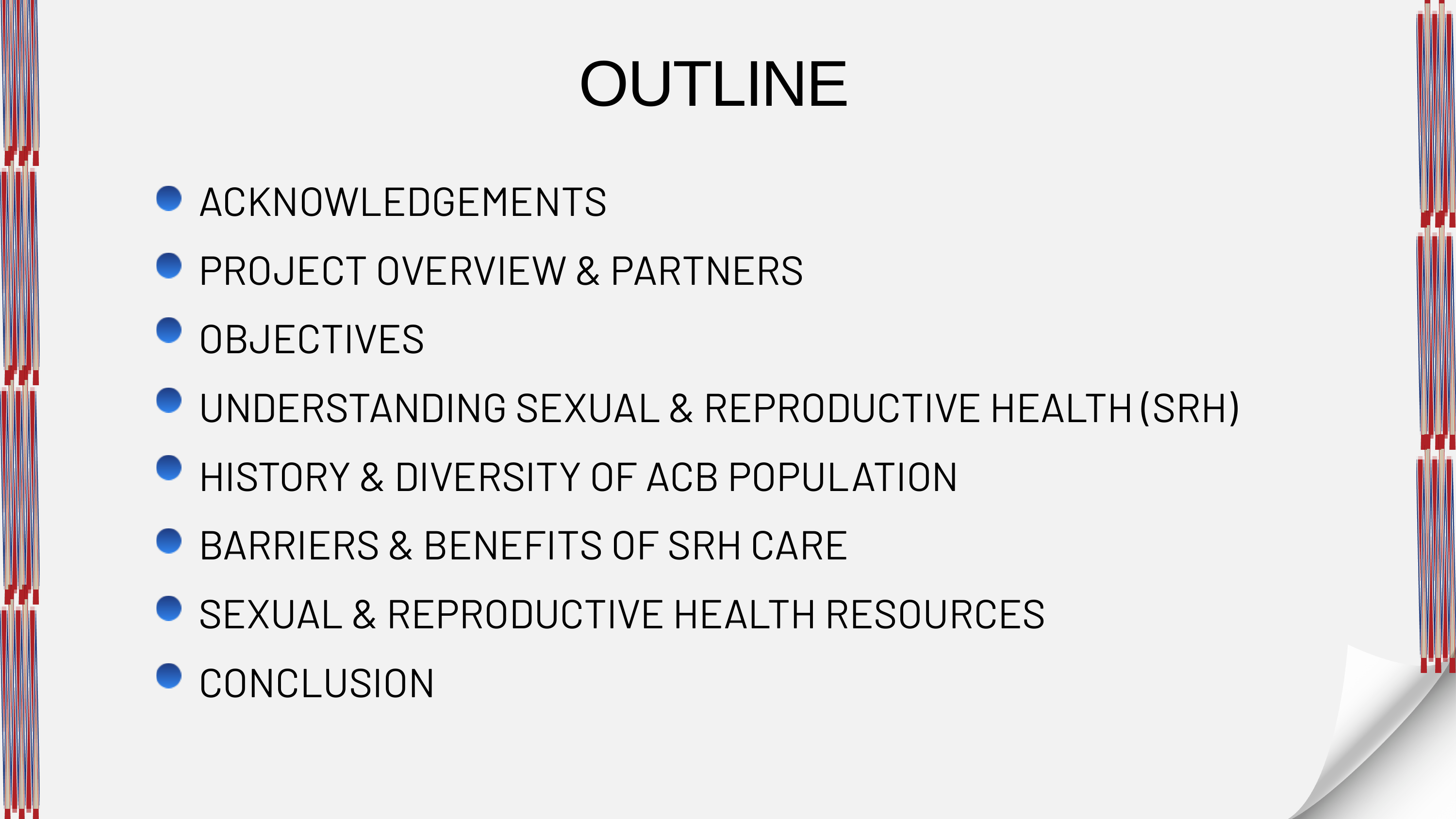

OUTLINE

ACKNOWLEDGEMENTS
PROJECT OVERVIEW & PARTNERS
OBJECTIVES
UNDERSTANDING SEXUAL & REPRODUCTIVE HEALTH (SRH)
HISTORY & DIVERSITY OF ACB POPULATION
BARRIERS & BENEFITS OF SRH CARE
SEXUAL & REPRODUCTIVE HEALTH RESOURCES
CONCLUSION